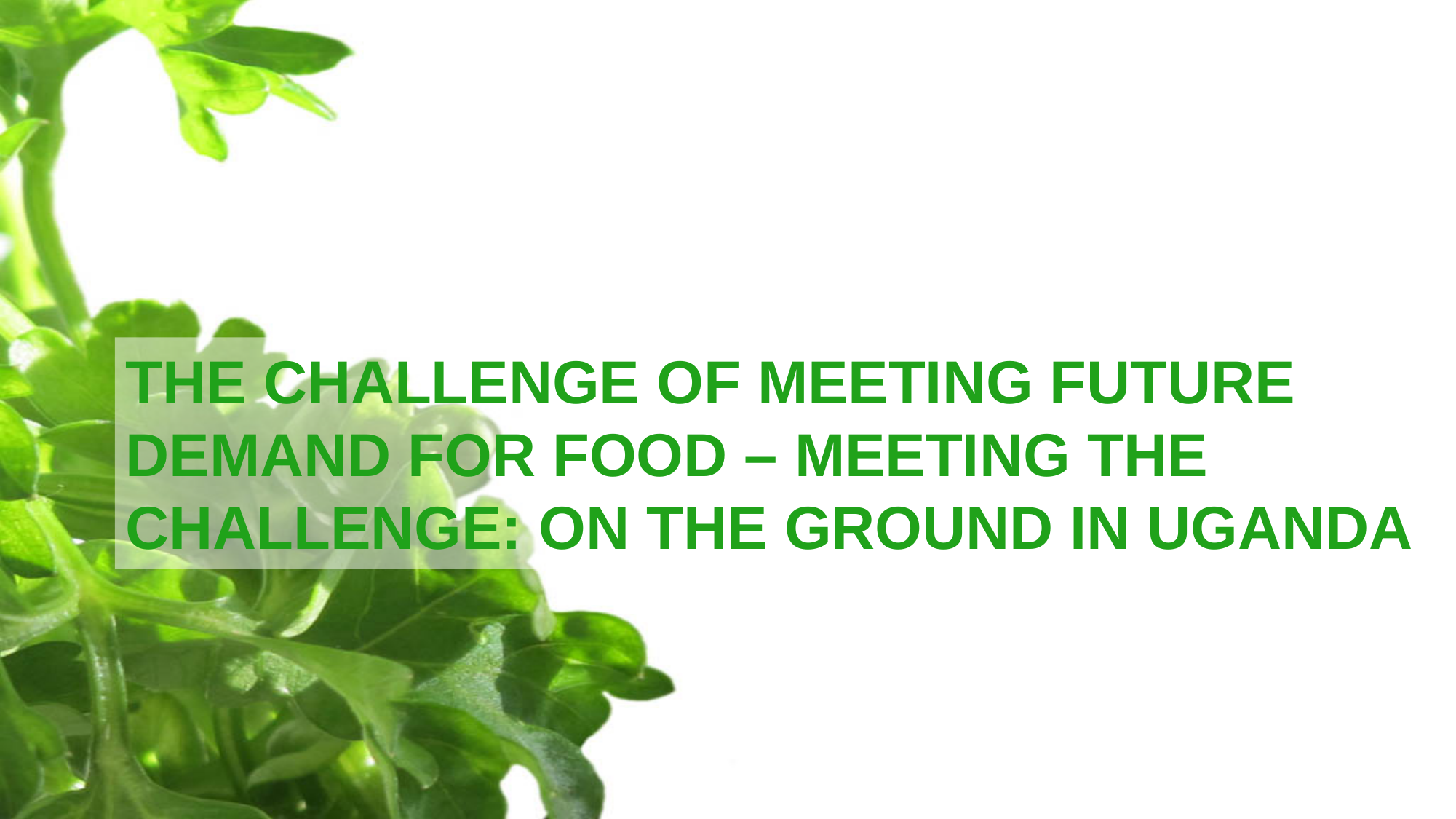

# The Challenge of Meeting Future Demand for Food – Meeting the Challenge: On the Ground in Uganda